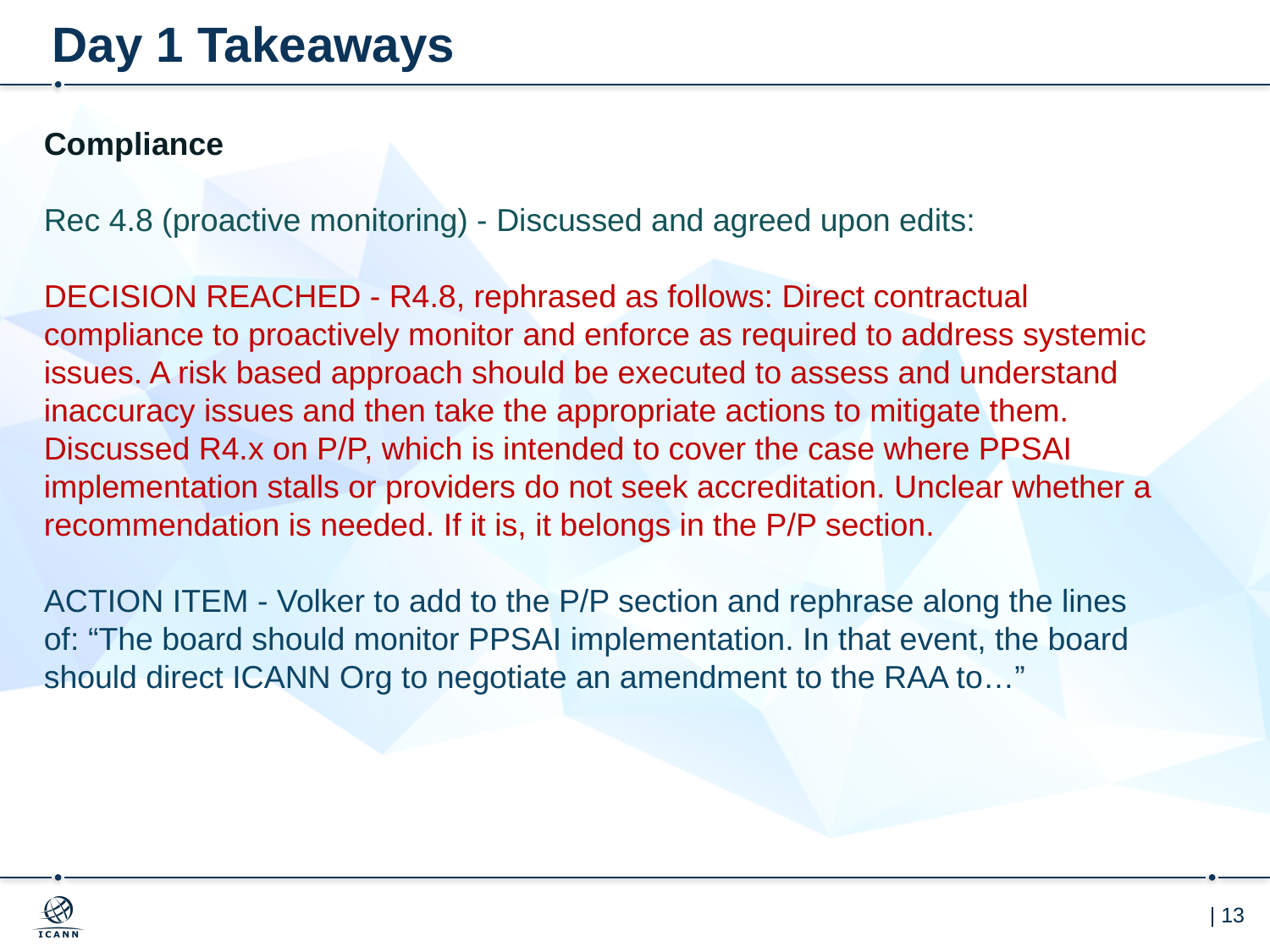

# Day 1 Takeaways
Compliance

Rec 4.8 (proactive monitoring) - Discussed and agreed upon edits:

DECISION REACHED - R4.8, rephrased as follows: Direct contractual compliance to proactively monitor and enforce as required to address systemic issues. A risk based approach should be executed to assess and understand inaccuracy issues and then take the appropriate actions to mitigate them.
Discussed R4.x on P/P, which is intended to cover the case where PPSAI implementation stalls or providers do not seek accreditation. Unclear whether a recommendation is needed. If it is, it belongs in the P/P section.

ACTION ITEM - Volker to add to the P/P section and rephrase along the lines of: “The board should monitor PPSAI implementation. In that event, the board should direct ICANN Org to negotiate an amendment to the RAA to…”